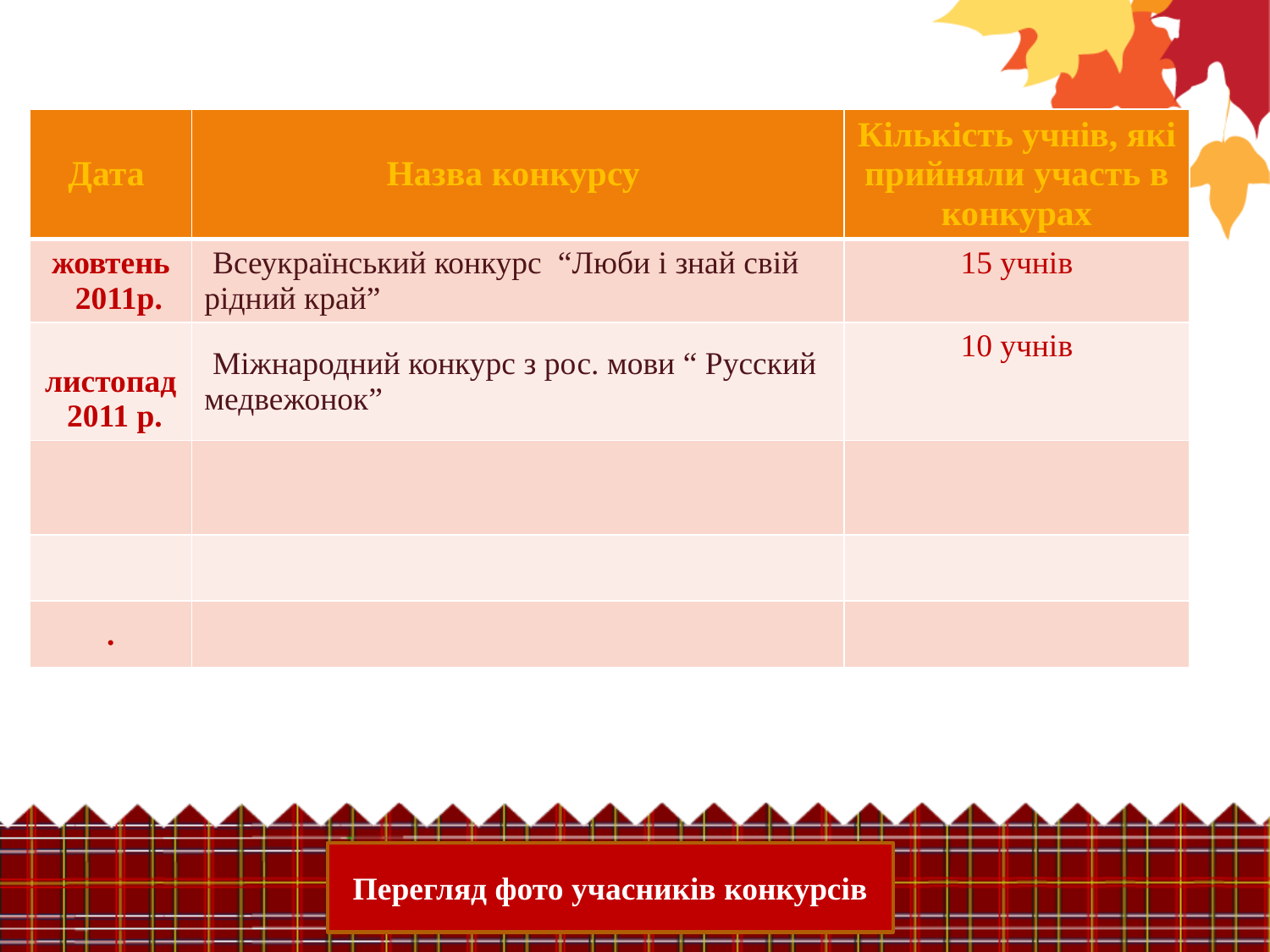

| Дата | Назва конкурсу | Кількість учнів, які прийняли участь в конкурах |
| --- | --- | --- |
| жовтень 2011р. | Всеукраїнський конкурс “Люби і знай свій рідний край” | 15 учнів |
| листопад 2011 р. | Міжнародний конкурс з рос. мови “ Русский медвежонок” | 10 учнів |
|  |  |  |
|  |  |  |
| . |  |  |
Перегляд фото учасників конкурсів